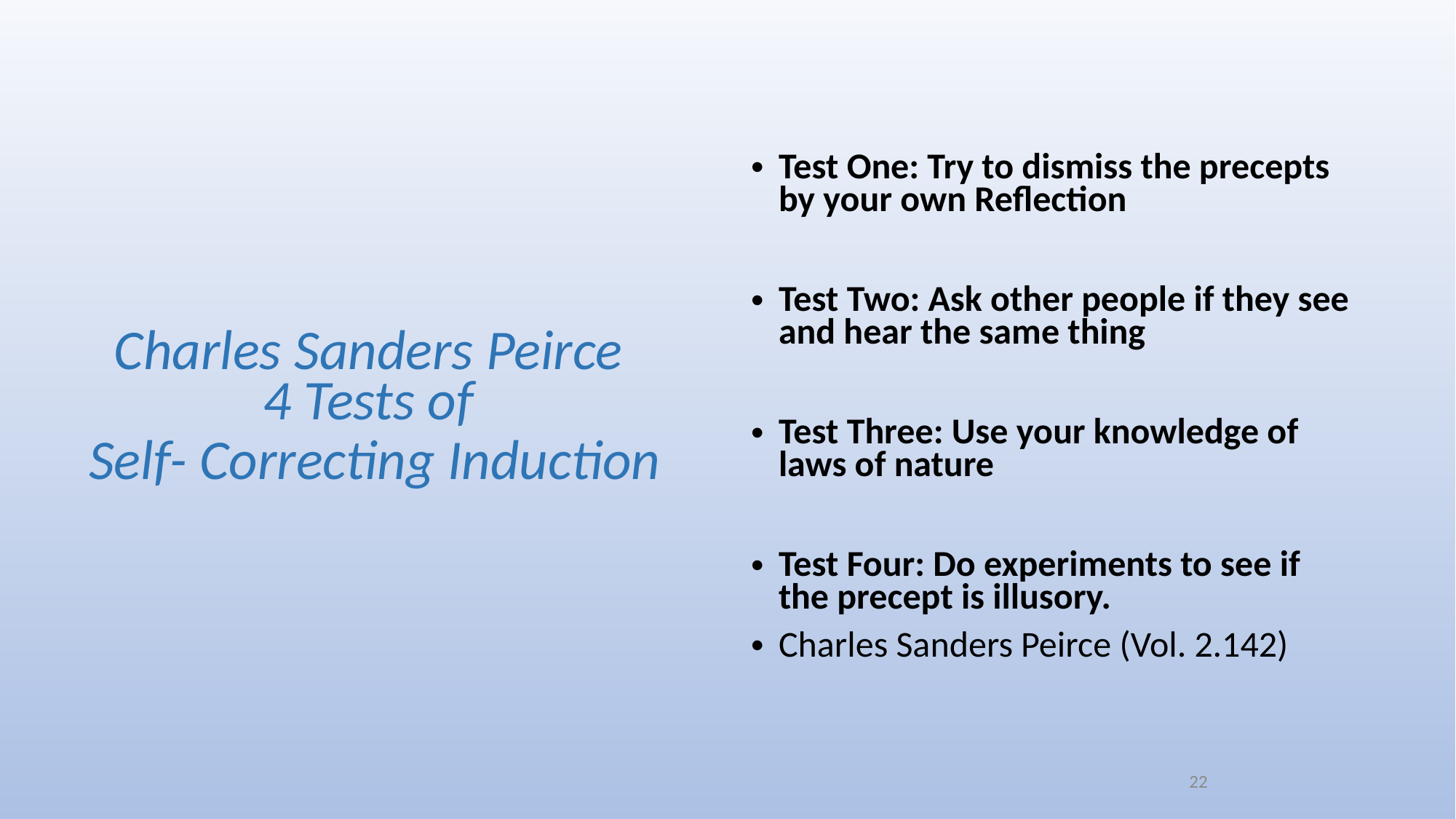

Test One: Try to dismiss the precepts by your own Reflection

Test Two: Ask other people if they see and hear the same thing

Test Three: Use your knowledge of laws of nature

Test Four: Do experiments to see if the precept is illusory.
Charles Sanders Peirce (Vol. 2.142)
Charles Sanders Peirce
4 Tests of
Self- Correcting Induction
22